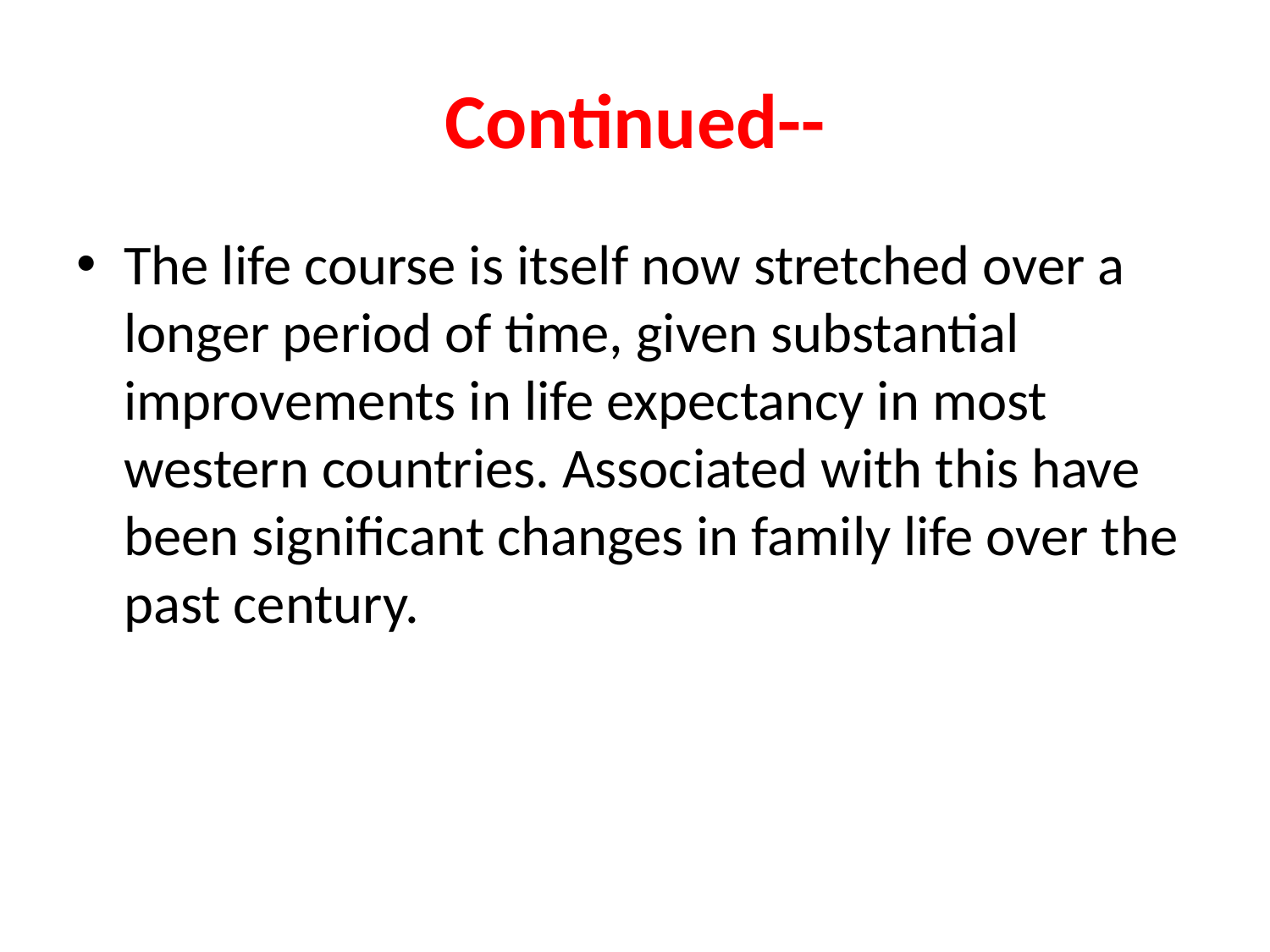

# Continued--
The life course is itself now stretched over a longer period of time, given substantial improvements in life expectancy in most western countries. Associated with this have been significant changes in family life over the past century.